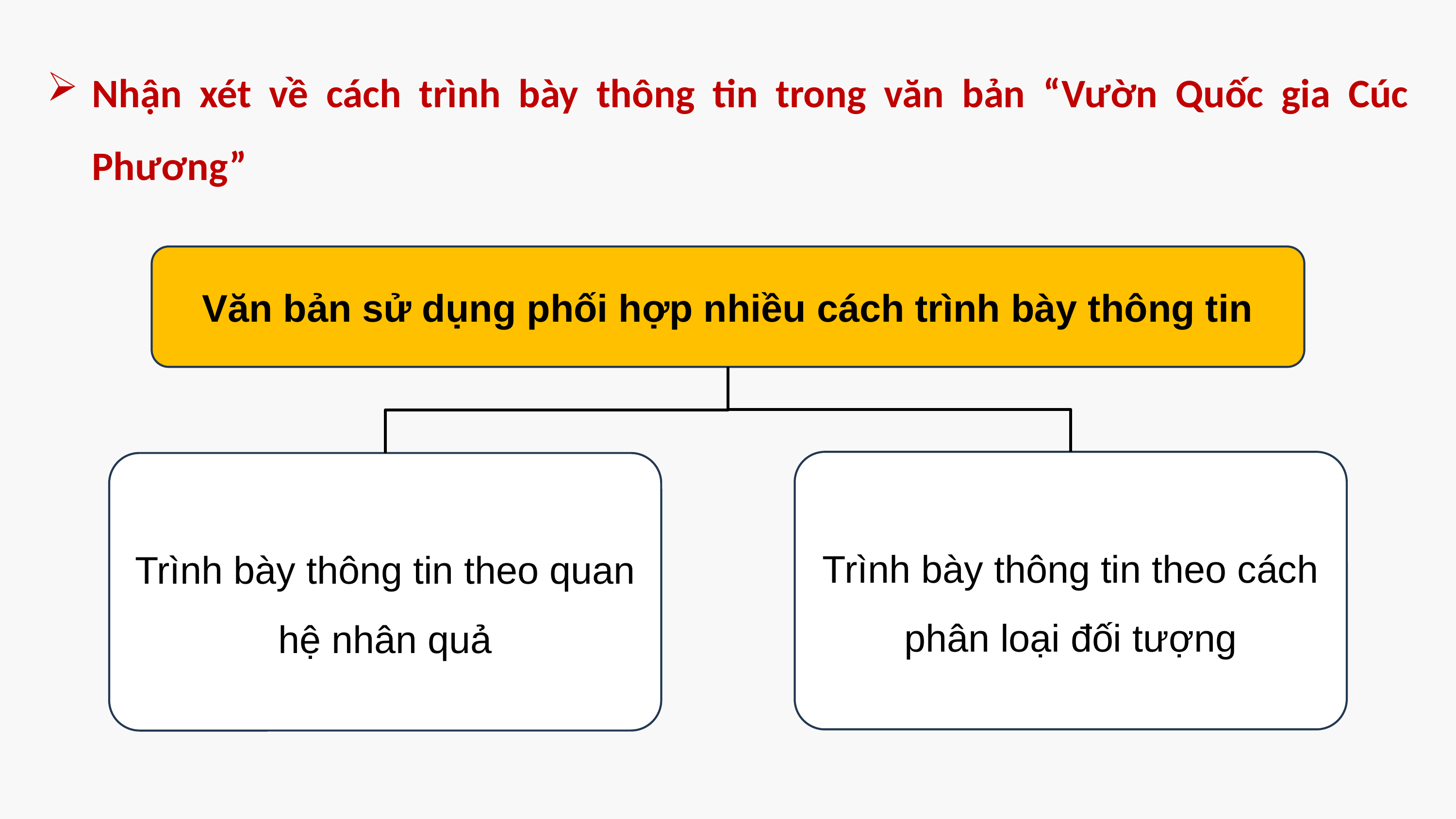

Nhận xét về cách trình bày thông tin trong văn bản “Vườn Quốc gia Cúc Phương”
Văn bản sử dụng phối hợp nhiều cách trình bày thông tin
Trình bày thông tin theo cách phân loại đối tượng
Trình bày thông tin theo quan hệ nhân quả